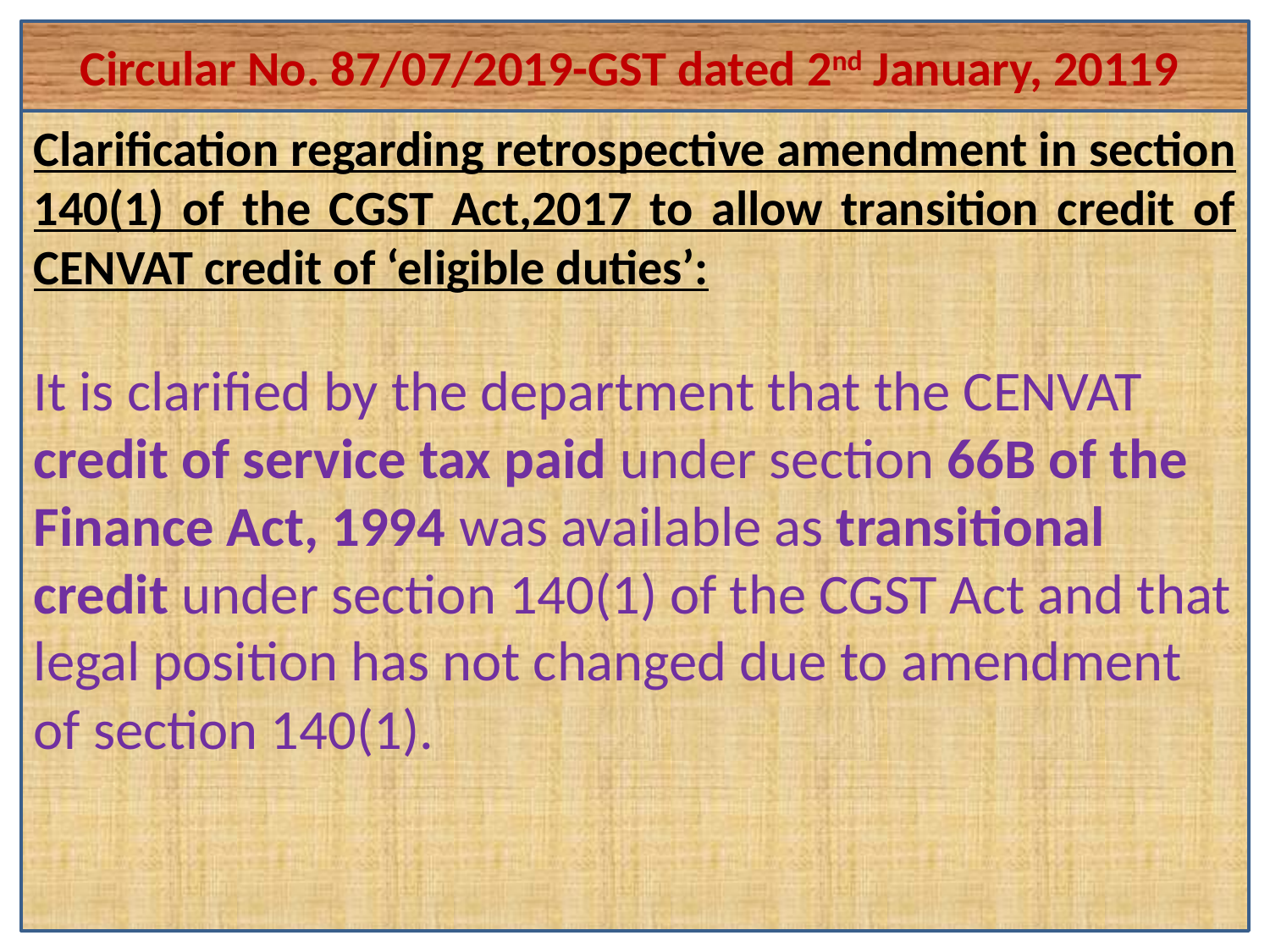

Circular No. 87/07/2019-GST dated 2nd January, 20119
#
Clarification regarding retrospective amendment in section 140(1) of the CGST Act,2017 to allow transition credit of CENVAT credit of ‘eligible duties’:

It is clarified by the department that the CENVAT credit of service tax paid under section 66B of the Finance Act, 1994 was available as transitional credit under section 140(1) of the CGST Act and that legal position has not changed due to amendment of section 140(1).